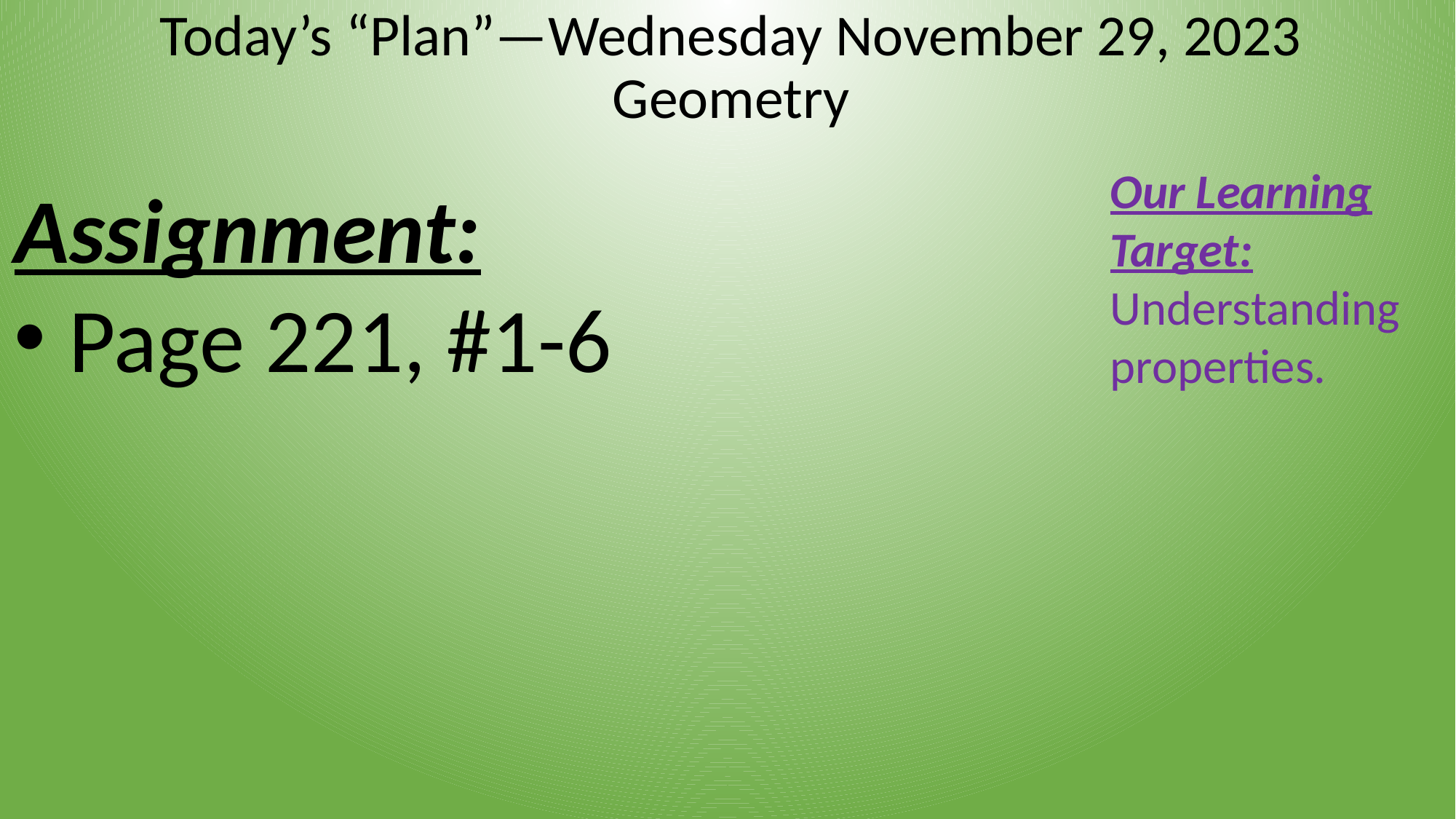

# Today’s “Plan”—Wednesday November 29, 2023 Geometry
Our Learning Target:
Understanding properties.
Assignment:
Page 221, #1-6